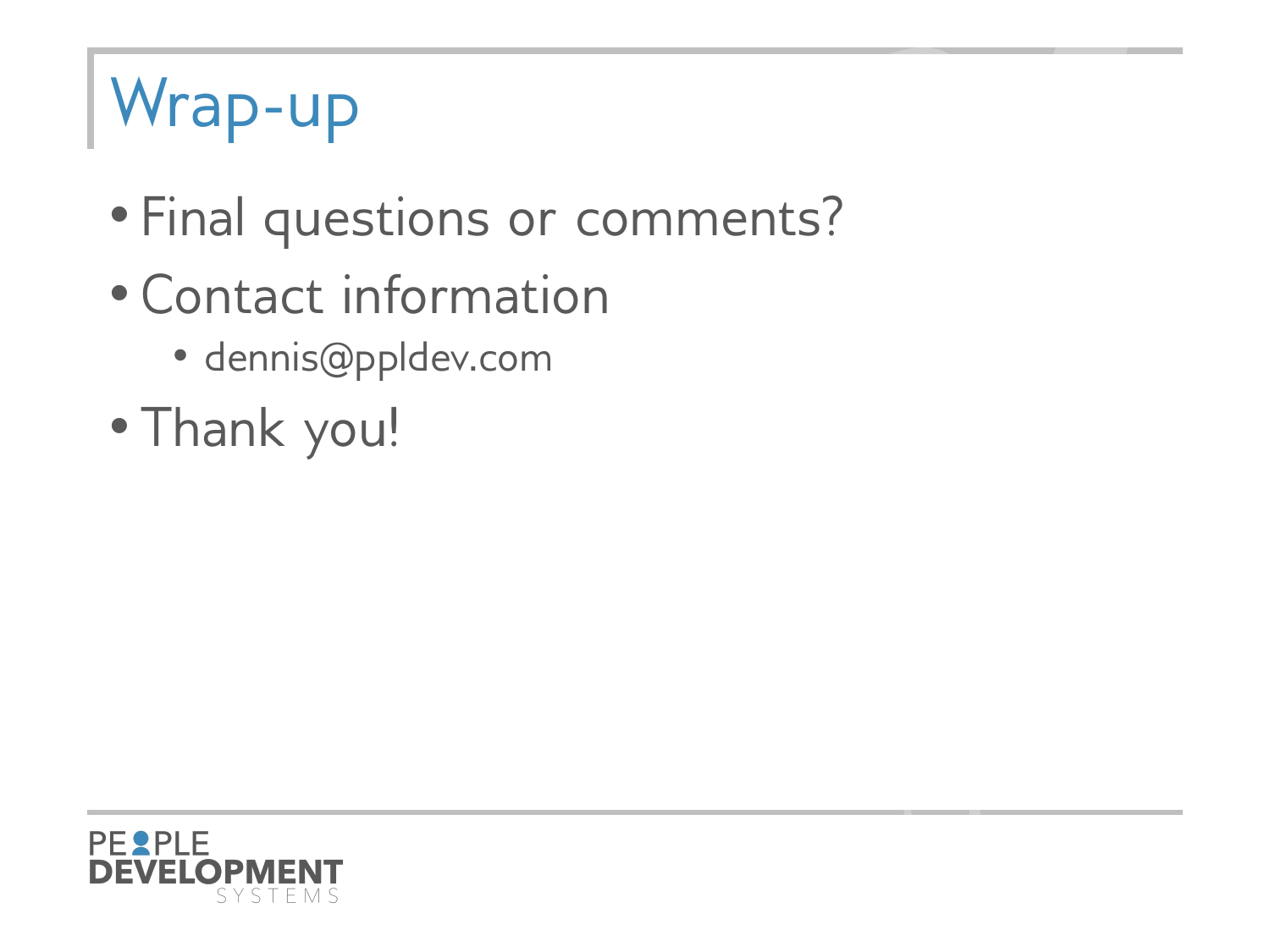

11
# Wrap-up
Final questions or comments?
Contact information
dennis@ppldev.com
Thank you!